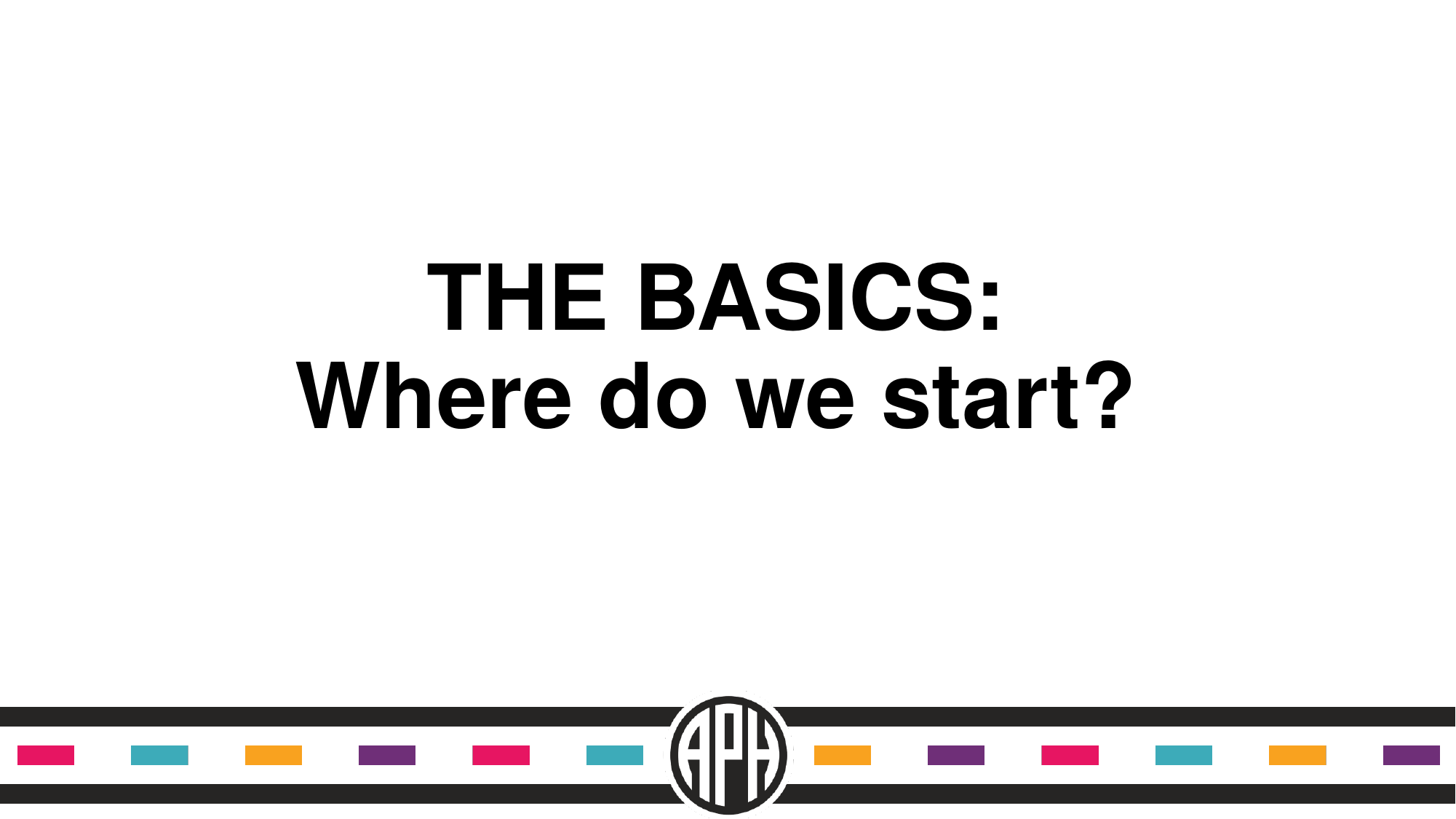

# THE BASICS: Where do we start?